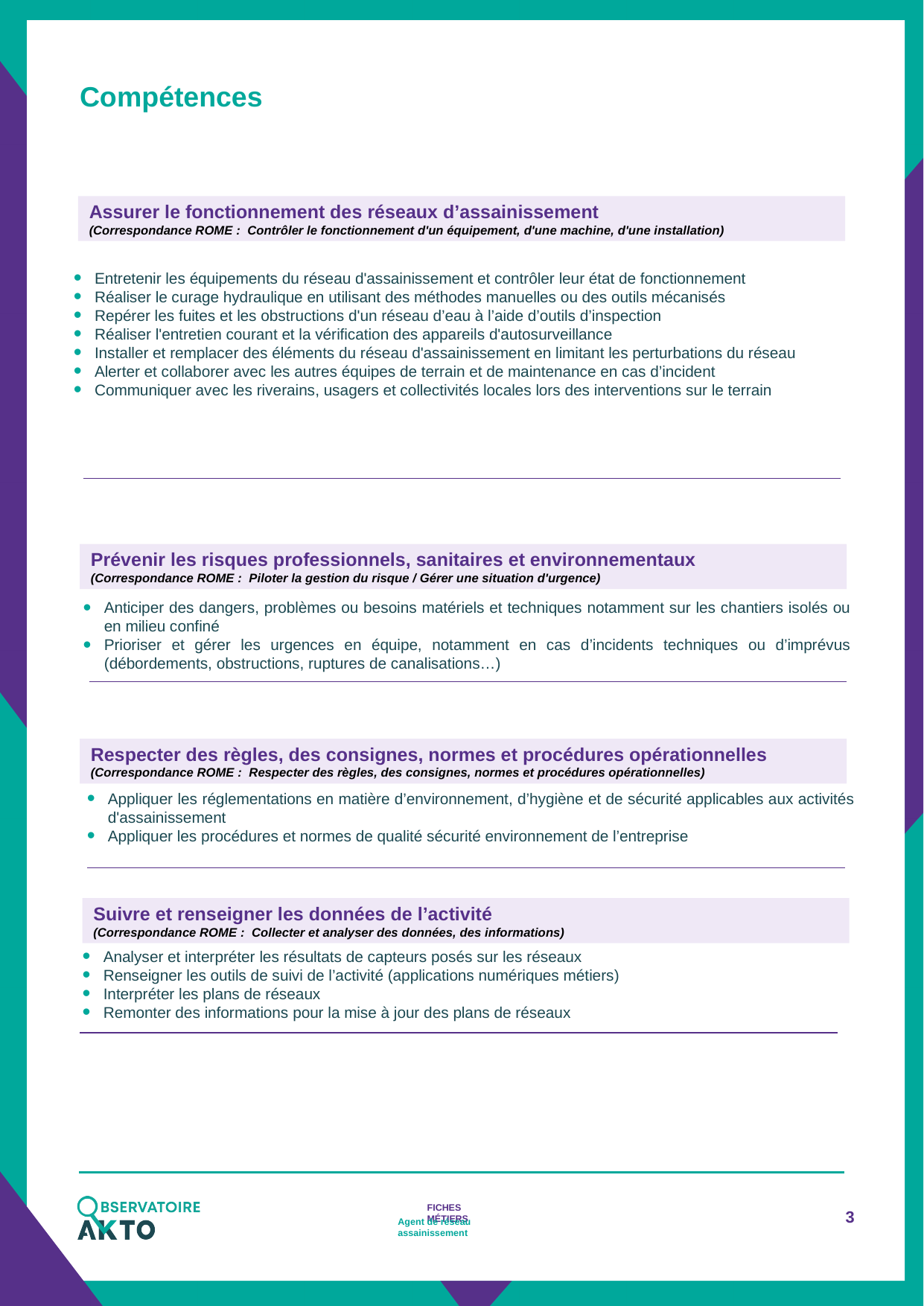

Compétences
Assurer le fonctionnement des réseaux d’assainissement
(Correspondance ROME :  Contrôler le fonctionnement d'un équipement, d'une machine, d'une installation)
Entretenir les équipements du réseau d'assainissement et contrôler leur état de fonctionnement
Réaliser le curage hydraulique en utilisant des méthodes manuelles ou des outils mécanisés
Repérer les fuites et les obstructions d'un réseau d’eau à l’aide d’outils d’inspection
Réaliser l'entretien courant et la vérification des appareils d'autosurveillance
Installer et remplacer des éléments du réseau d'assainissement en limitant les perturbations du réseau
Alerter et collaborer avec les autres équipes de terrain et de maintenance en cas d’incident
Communiquer avec les riverains, usagers et collectivités locales lors des interventions sur le terrain
Prévenir les risques professionnels, sanitaires et environnementaux
(Correspondance ROME :  Piloter la gestion du risque / Gérer une situation d'urgence)
Anticiper des dangers, problèmes ou besoins matériels et techniques notamment sur les chantiers isolés ou en milieu confiné
Prioriser et gérer les urgences en équipe, notamment en cas d’incidents techniques ou d’imprévus (débordements, obstructions, ruptures de canalisations…)
Respecter des règles, des consignes, normes et procédures opérationnelles
(Correspondance ROME :  Respecter des règles, des consignes, normes et procédures opérationnelles)
Appliquer les réglementations en matière d’environnement, d’hygiène et de sécurité applicables aux activités d'assainissement
Appliquer les procédures et normes de qualité sécurité environnement de l’entreprise
Suivre et renseigner les données de l’activité
(Correspondance ROME :  Collecter et analyser des données, des informations)
Analyser et interpréter les résultats de capteurs posés sur les réseaux
Renseigner les outils de suivi de l’activité (applications numériques métiers)
Interpréter les plans de réseaux
Remonter des informations pour la mise à jour des plans de réseaux

3
Agent de réseau assainissement